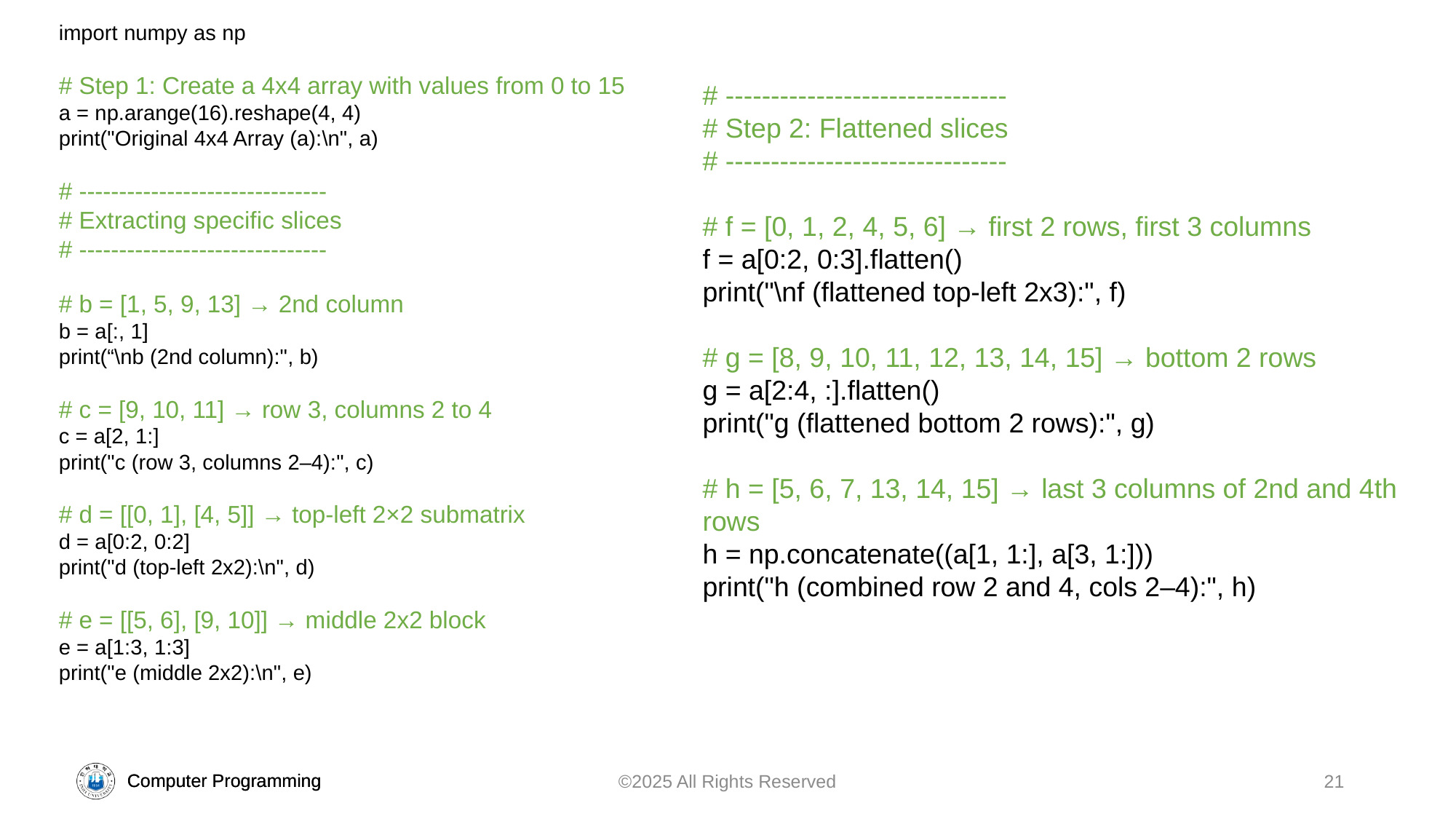

import numpy as np

# Step 1: Create a 4x4 array with values from 0 to 15
a = np.arange(16).reshape(4, 4)
print("Original 4x4 Array (a):\n", a)

# -------------------------------
# Extracting specific slices
# -------------------------------

# b = [1, 5, 9, 13] → 2nd column
b = a[:, 1]
print(“\nb (2nd column):", b)

# c = [9, 10, 11] → row 3, columns 2 to 4
c = a[2, 1:]
print("c (row 3, columns 2–4):", c)

# d = [[0, 1], [4, 5]] → top-left 2×2 submatrix
d = a[0:2, 0:2]
print("d (top-left 2x2):\n", d)

# e = [[5, 6], [9, 10]] → middle 2x2 block
e = a[1:3, 1:3]
print("e (middle 2x2):\n", e)

# -------------------------------
# Step 2: Flattened slices
# -------------------------------

# f = [0, 1, 2, 4, 5, 6] → first 2 rows, first 3 columns
f = a[0:2, 0:3].flatten()
print("\nf (flattened top-left 2x3):", f)

# g = [8, 9, 10, 11, 12, 13, 14, 15] → bottom 2 rows
g = a[2:4, :].flatten()
print("g (flattened bottom 2 rows):", g)

# h = [5, 6, 7, 13, 14, 15] → last 3 columns of 2nd and 4th rows
h = np.concatenate((a[1, 1:], a[3, 1:]))
print("h (combined row 2 and 4, cols 2–4):", h)
©2025 All Rights Reserved
21